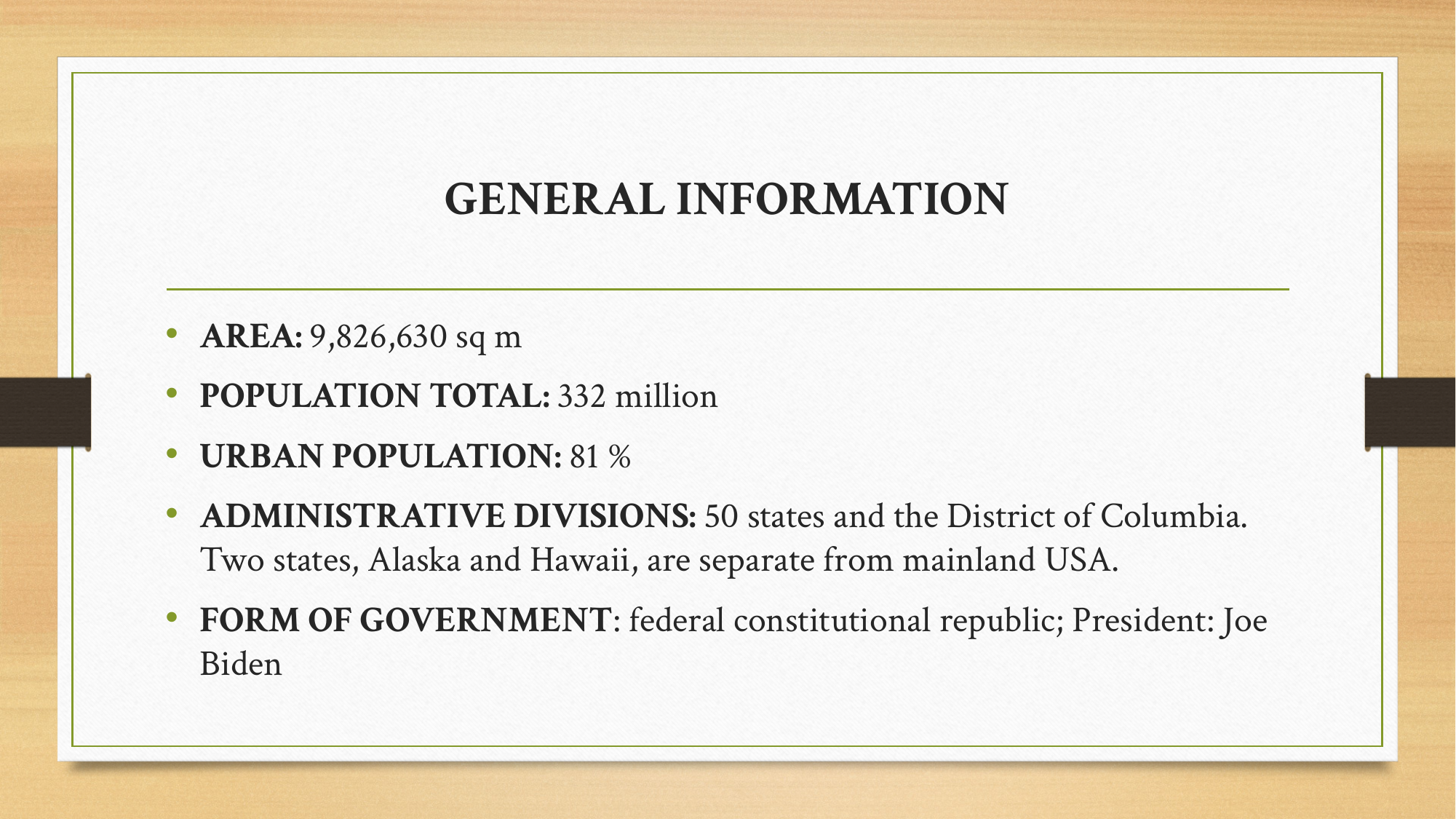

# GENERAL INFORMATION
AREA: 9,826,630 sq m
POPULATION TOTAL: 332 million
URBAN POPULATION: 81 %
ADMINISTRATIVE DIVISIONS: 50 states and the District of Columbia. Two states, Alaska and Hawaii, are separate from mainland USA.
FORM OF GOVERNMENT: federal constitutional republic; President: Joe Biden